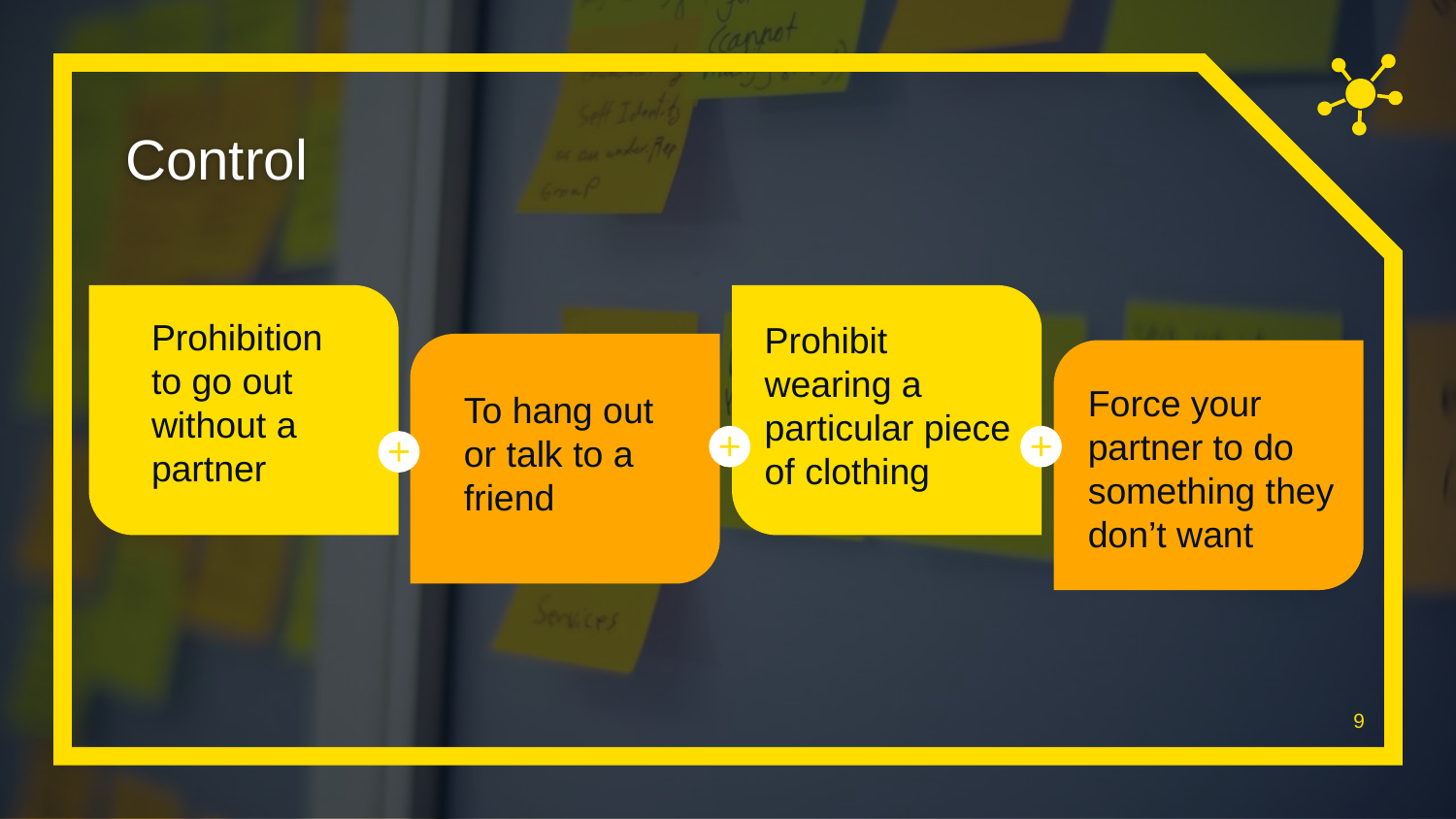

# Control

Prohibition to go out without a partner

Prohibit wearing a particular piece of clothing

To hang out or talk to a friend

Force your partner to do something they don’t want

9